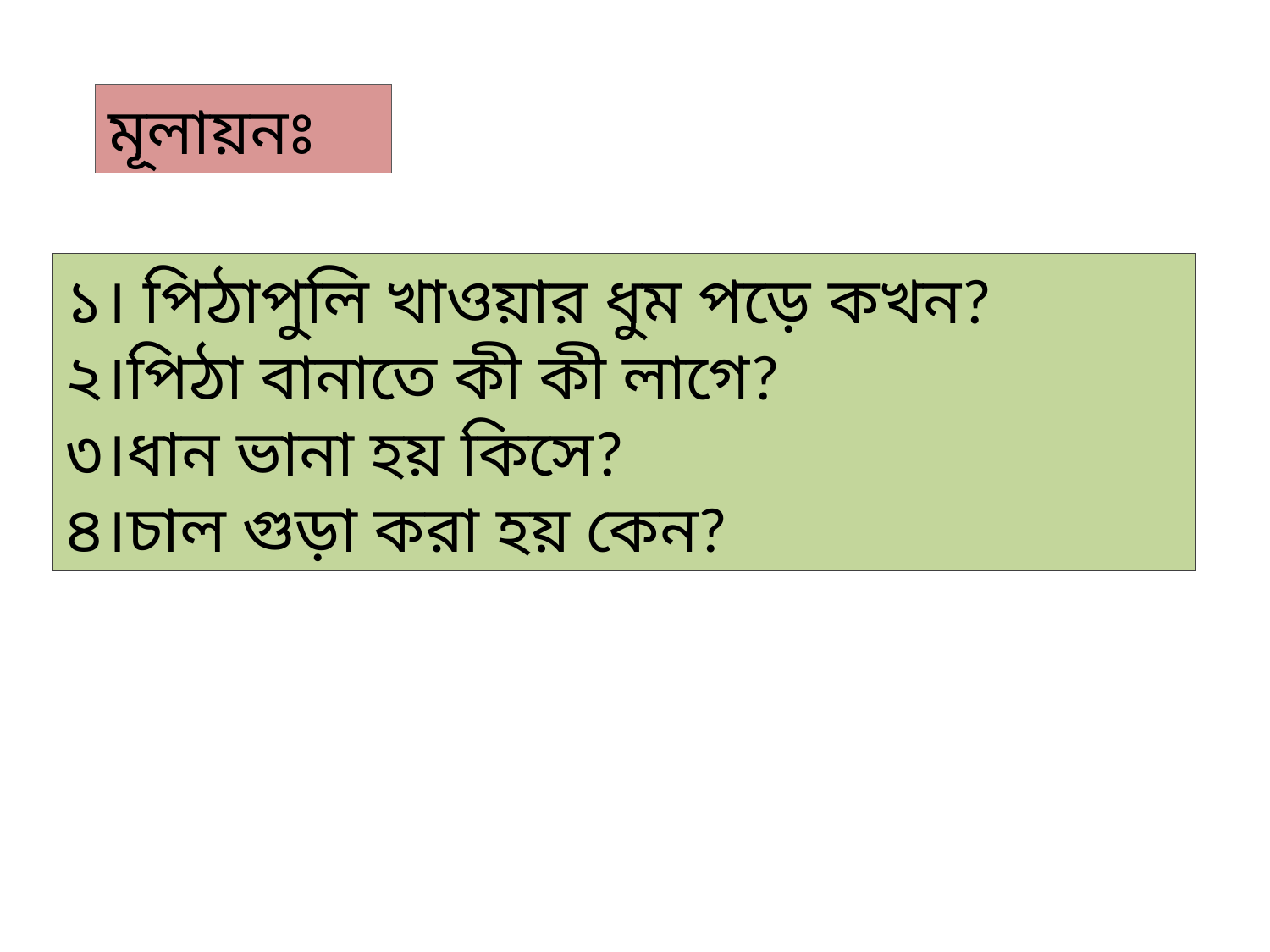

মূলায়নঃ

১। পিঠাপুলি খাওয়ার ধুম পড়ে কখন?
২।পিঠা বানাতে কী কী লাগে?
৩।ধান ভানা হয় কিসে?
৪।চাল গুড়া করা হয় কেন?